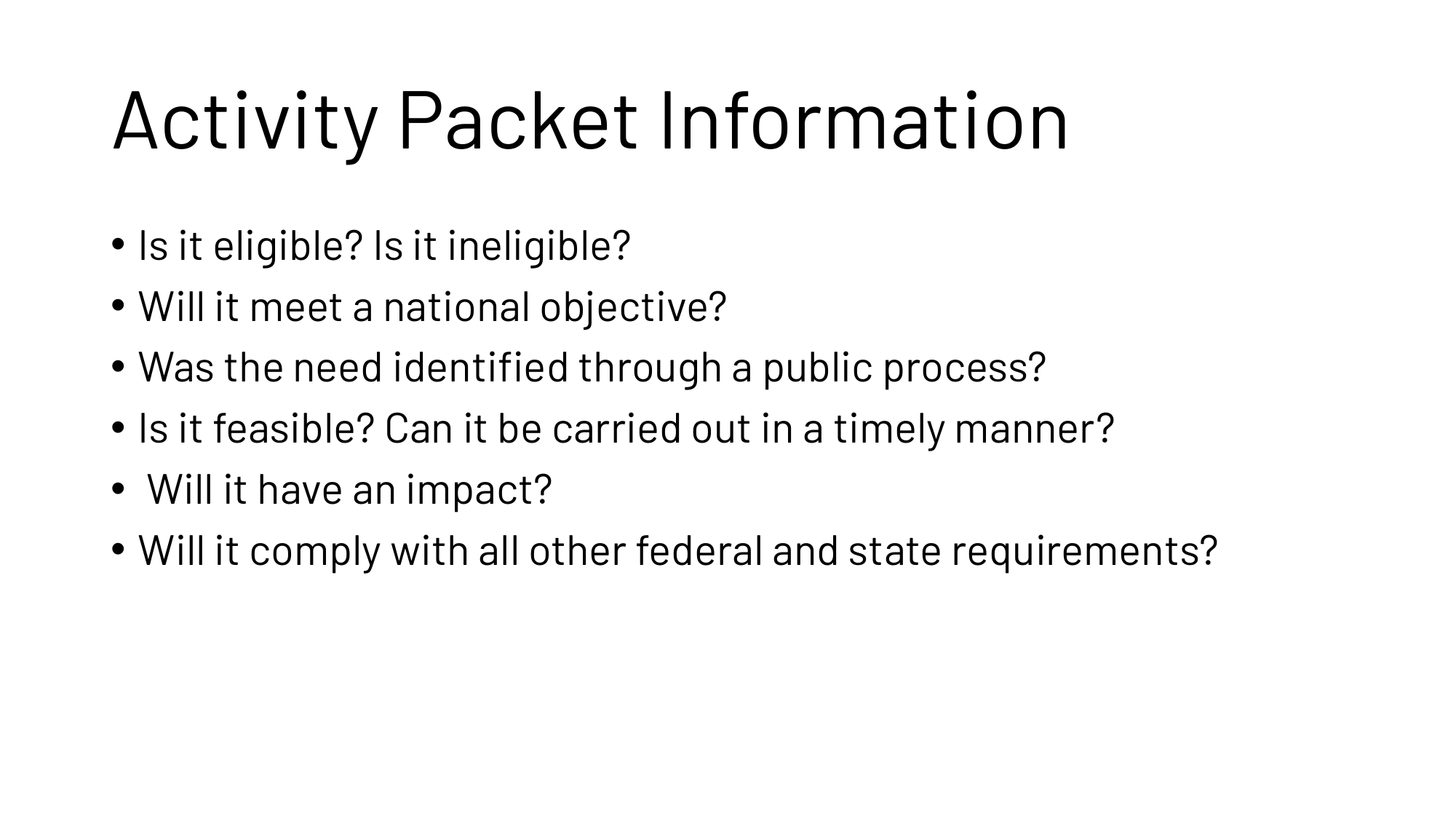

# Activity Packet Information
Is it eligible? Is it ineligible?
Will it meet a national objective?
Was the need identified through a public process?
Is it feasible? Can it be carried out in a timely manner?
 Will it have an impact?
Will it comply with all other federal and state requirements?